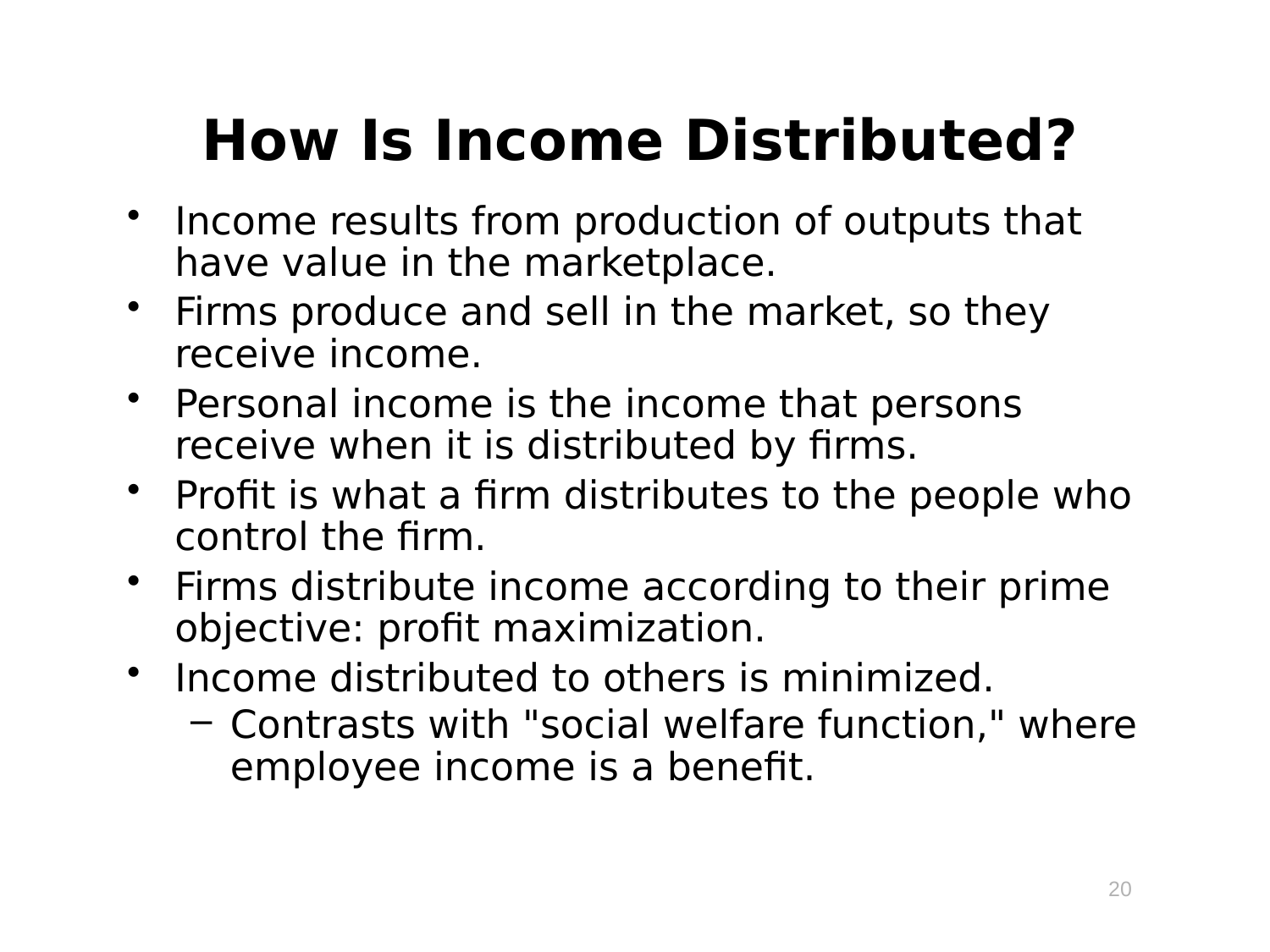

# How Is Income Distributed?
Income results from production of outputs that have value in the marketplace.
Firms produce and sell in the market, so they receive income.
Personal income is the income that persons receive when it is distributed by firms.
Profit is what a firm distributes to the people who control the firm.
Firms distribute income according to their prime objective: profit maximization.
Income distributed to others is minimized.
Contrasts with "social welfare function," where employee income is a benefit.
20